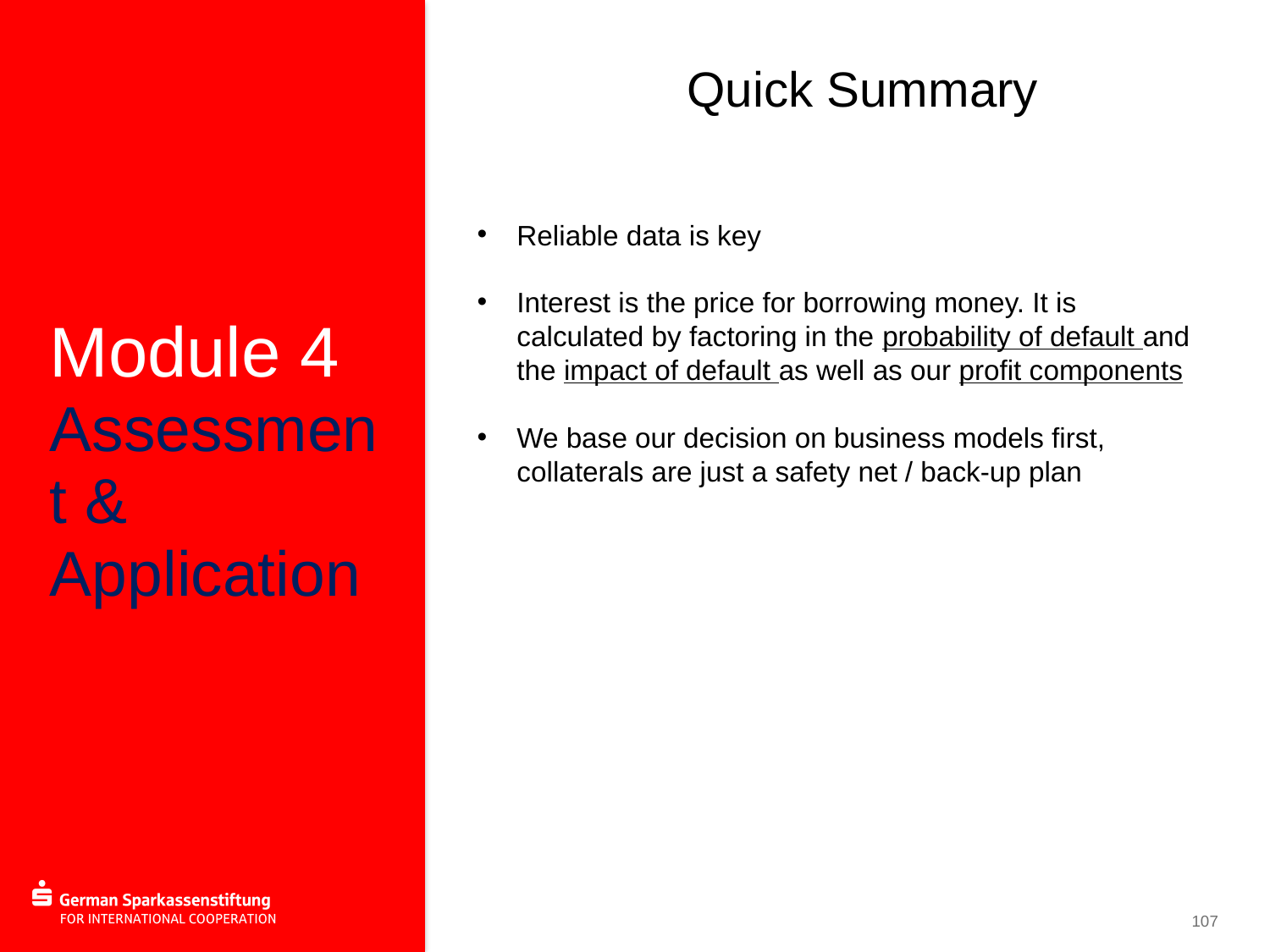

Module 4
Assessment & Application
Quick Summary
Reliable data is key

Interest is the price for borrowing money. It is calculated by factoring in the probability of default and the impact of default as well as our profit components

We base our decision on business models first, collaterals are just a safety net / back-up plan

107